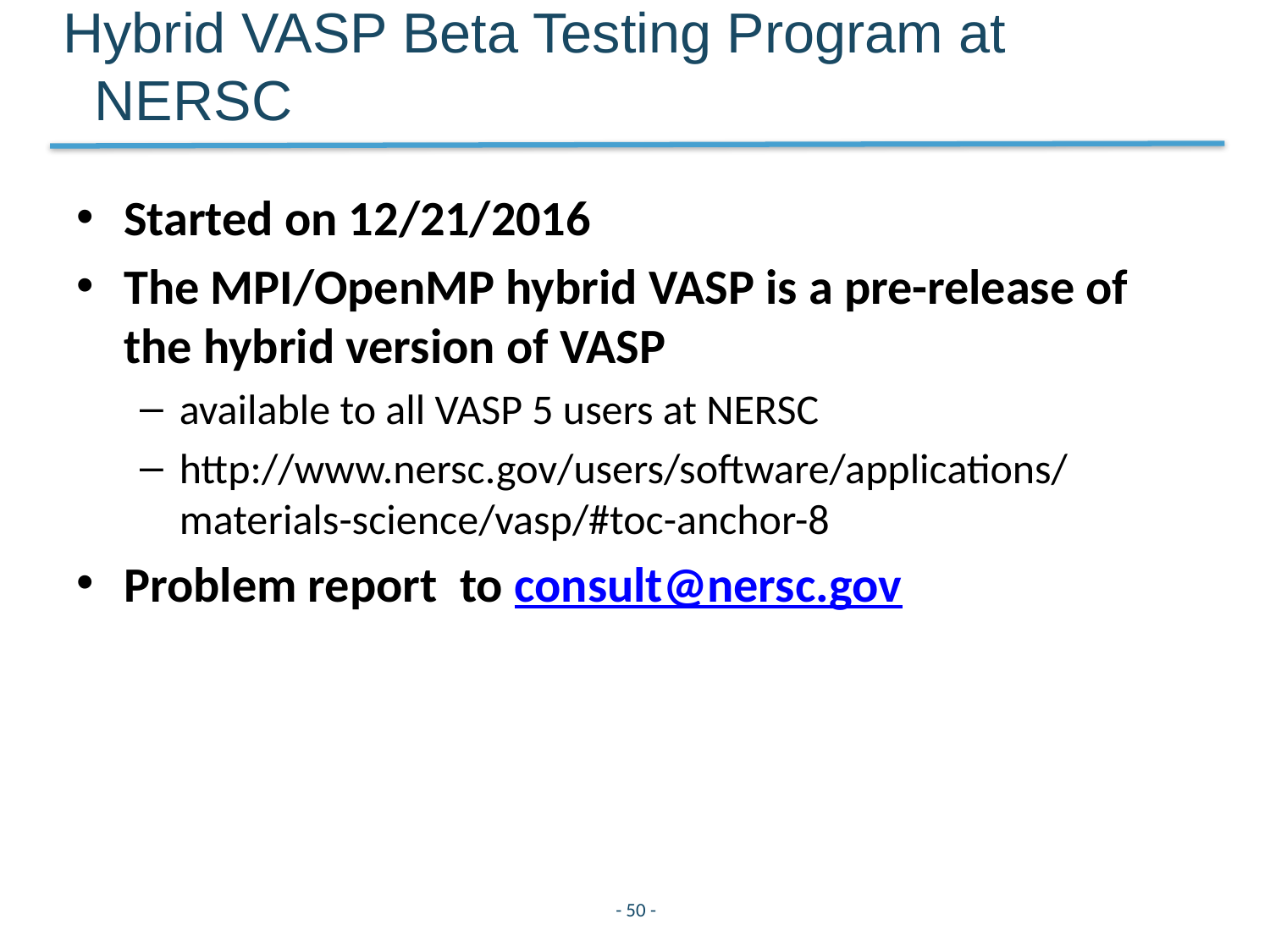

# Hybrid VASP Beta Testing Program at NERSC
Started on 12/21/2016
The MPI/OpenMP hybrid VASP is a pre-release of the hybrid version of VASP
available to all VASP 5 users at NERSC
http://www.nersc.gov/users/software/applications/materials-science/vasp/#toc-anchor-8
Problem report  to consult@nersc.gov
- 50 -